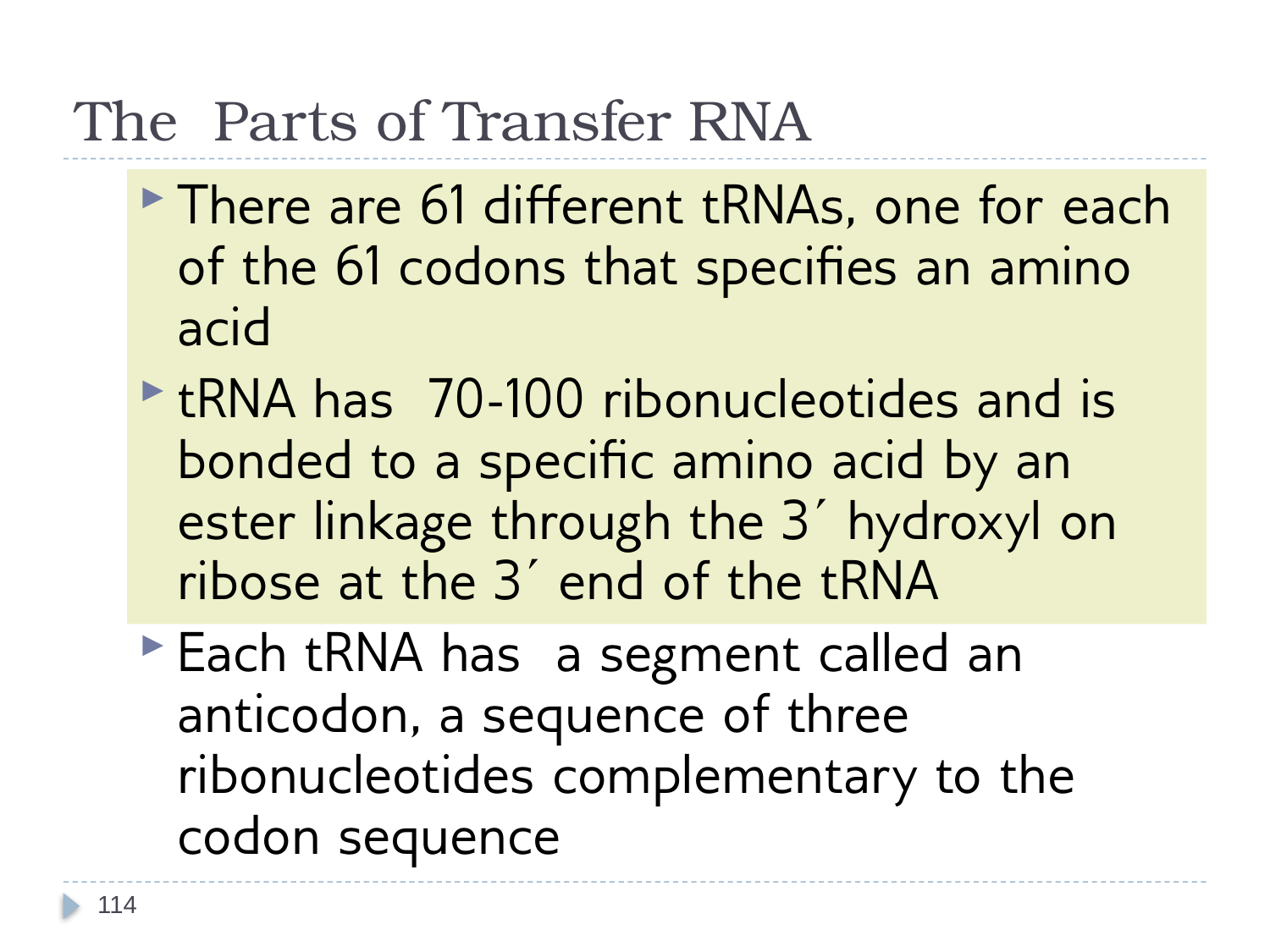

# The  Parts of Transfer RNA
There are 61 different tRNAs, one for each of the 61 codons that specifies an amino acid
tRNA has  70-100 ribonucleotides and is bonded to a specific amino acid by an ester linkage through the 3′ hydroxyl on ribose at the 3′ end of the tRNA
Each tRNA has  a segment called an anticodon, a sequence of three ribonucleotides complementary to the codon sequence
114